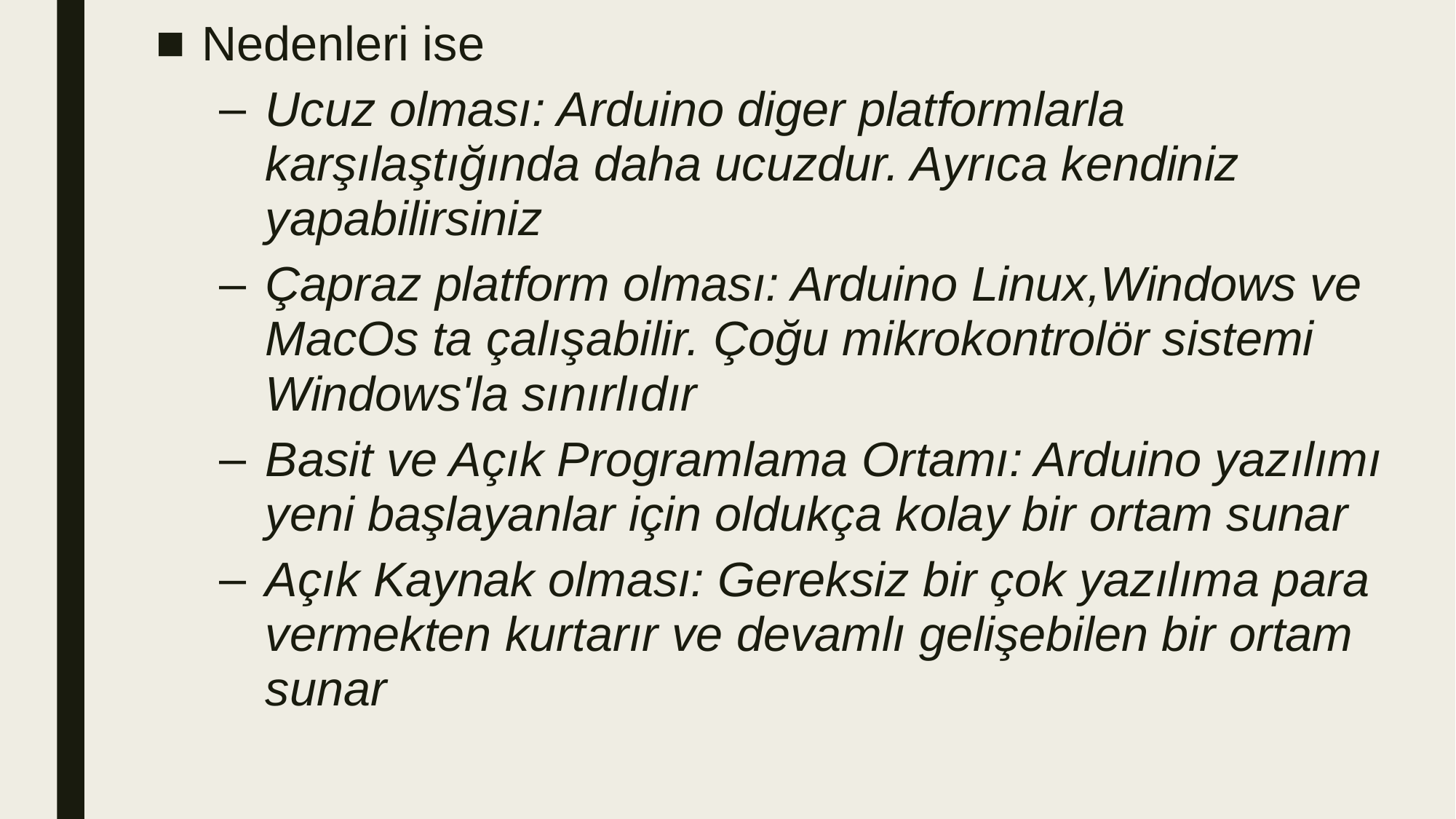

Nedenleri ise
Ucuz olması: Arduino diger platformlarla karşılaştığında daha ucuzdur. Ayrıca kendiniz yapabilirsiniz
Çapraz platform olması: Arduino Linux,Windows ve MacOs ta çalışabilir. Çoğu mikrokontrolör sistemi Windows'la sınırlıdır
Basit ve Açık Programlama Ortamı: Arduino yazılımı yeni başlayanlar için oldukça kolay bir ortam sunar
Açık Kaynak olması: Gereksiz bir çok yazılıma para vermekten kurtarır ve devamlı gelişebilen bir ortam sunar